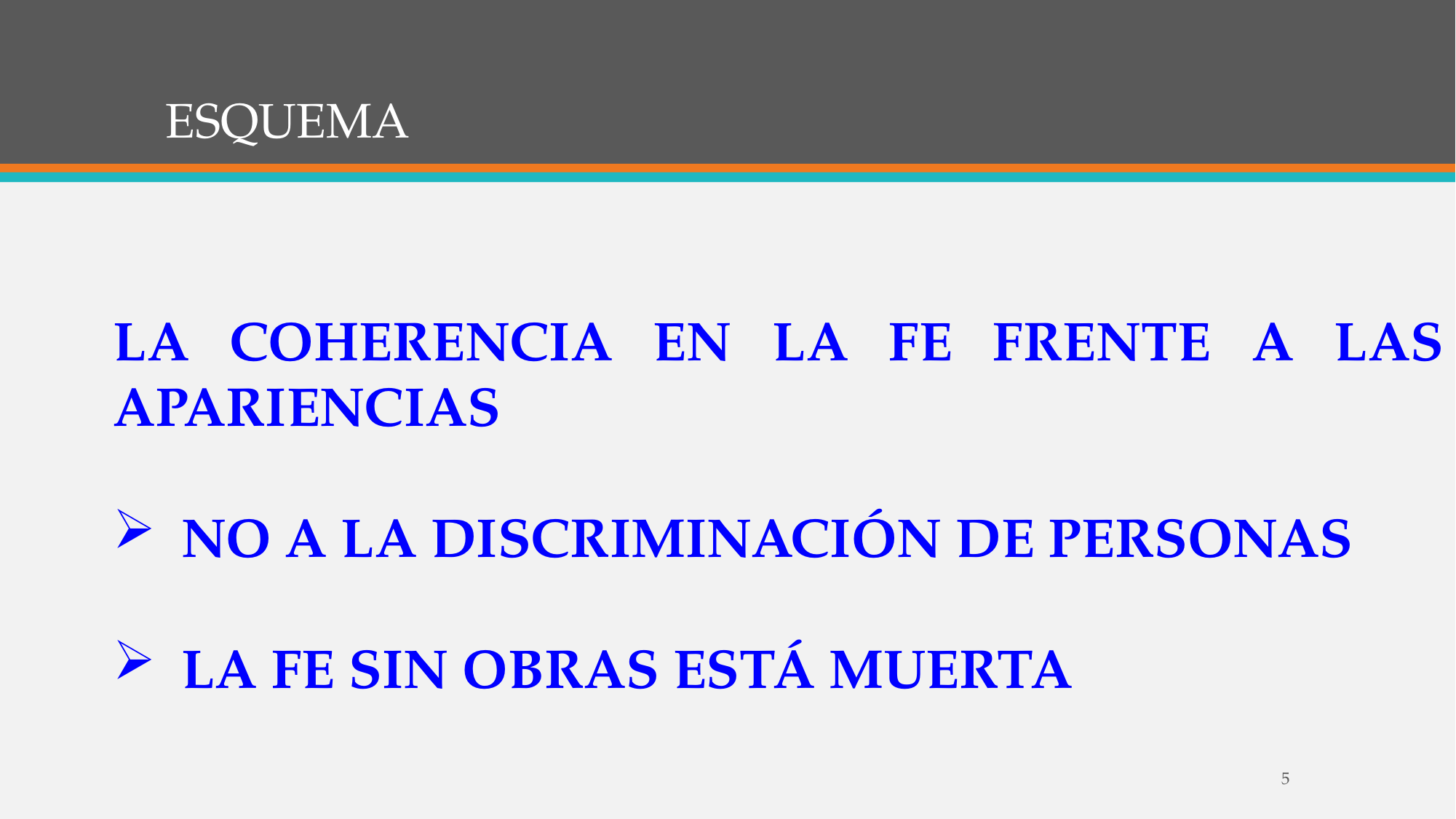

# ESQUEMA

LA COHERENCIA EN LA FE FRENTE A LAS APARIENCIAS

NO A LA DISCRIMINACIÓN DE PERSONAS

LA FE SIN OBRAS ESTÁ MUERTA

5